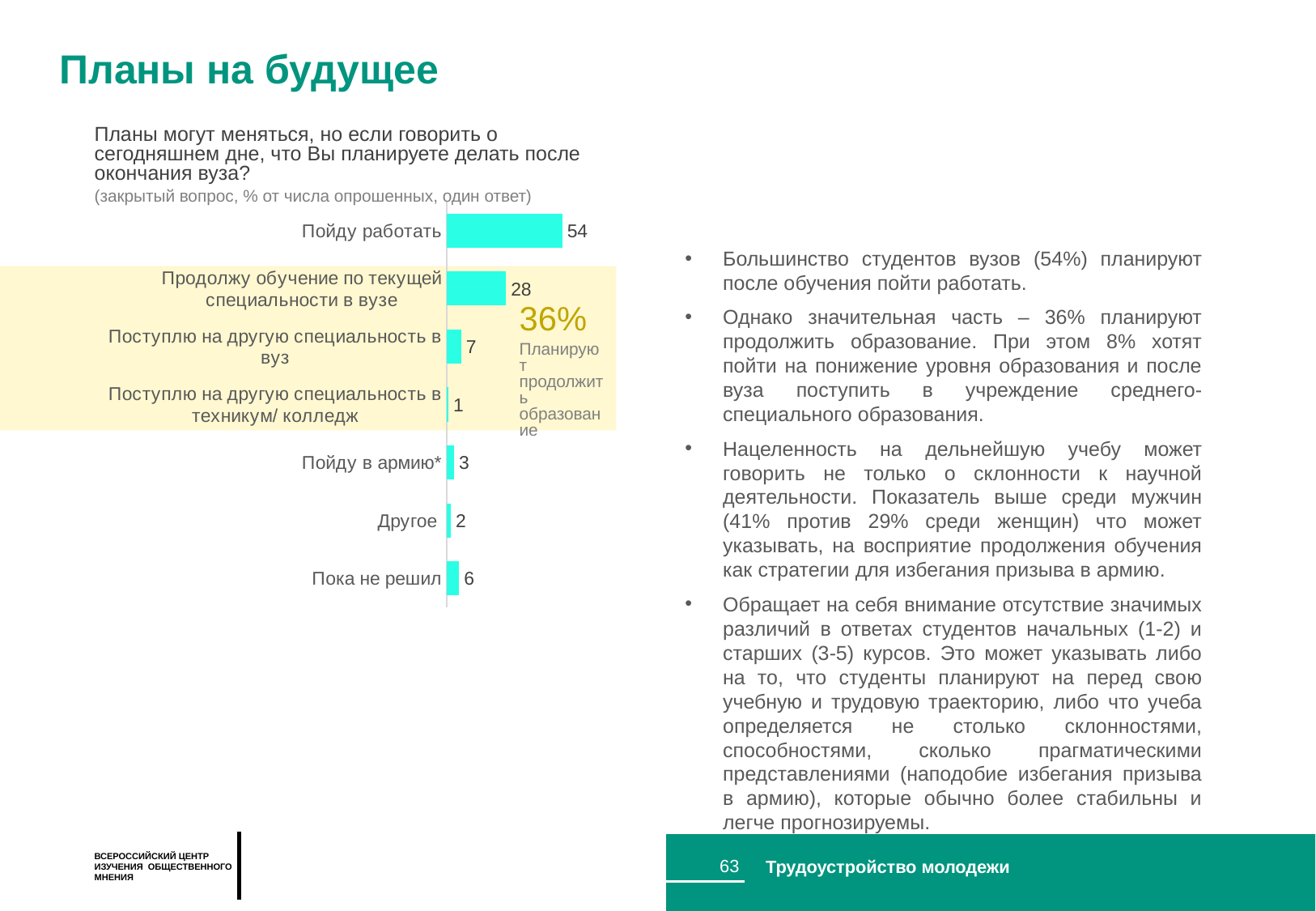

Планы на будущее
Планы могут меняться, но если говорить о сегодняшнем дне, что Вы планируете делать после окончания вуза?
(закрытый вопрос, % от числа опрошенных, один ответ)

### Chart

| Category | Личное |
|---|---|
| Пойду работать | 53.84434677049584 |
| Продолжу обучение по текущей специальности в вузе | 27.646106156860217 |
| Поступлю на другую специальность в вуз | 6.728501786267707 |
| Поступлю на другую специальность в техникум/ колледж | 0.821910535562562 |
| Пойду в армию* | 3.388309731399535 |
| Другое  | 1.8635115487686602 |
| Пока не решил | 5.707313470645437 |
Большинство студентов вузов (54%) планируют после обучения пойти работать.
Однако значительная часть – 36% планируют продолжить образование. При этом 8% хотят пойти на понижение уровня образования и после вуза поступить в учреждение среднего-специального образования.
Нацеленность на дельнейшую учебу может говорить не только о склонности к научной деятельности. Показатель выше среди мужчин (41% против 29% среди женщин) что может указывать, на восприятие продолжения обучения как стратегии для избегания призыва в армию.
Обращает на себя внимание отсутствие значимых различий в ответах студентов начальных (1-2) и старших (3-5) курсов. Это может указывать либо на то, что студенты планируют на перед свою учебную и трудовую траекторию, либо что учеба определяется не столько склонностями, способностями, сколько прагматическими представлениями (наподобие избегания призыва в армию), которые обычно более стабильны и легче прогнозируемы.

36%
Планируют продолжить образование
63